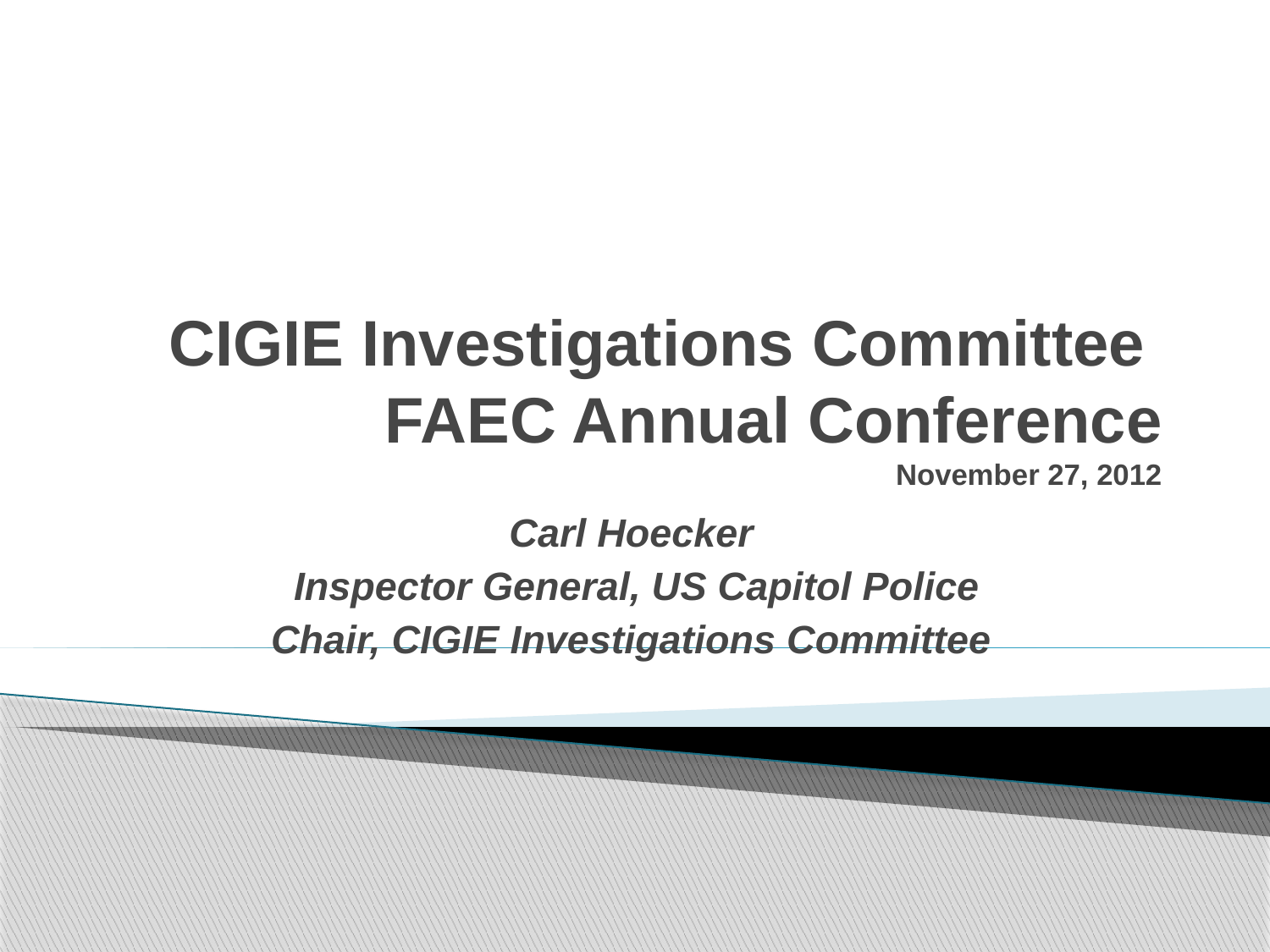

# CIGIE Investigations Committee FAEC Annual Conference November 27, 2012
Carl Hoecker
 Inspector General, US Capitol Police
Chair, CIGIE Investigations Committee